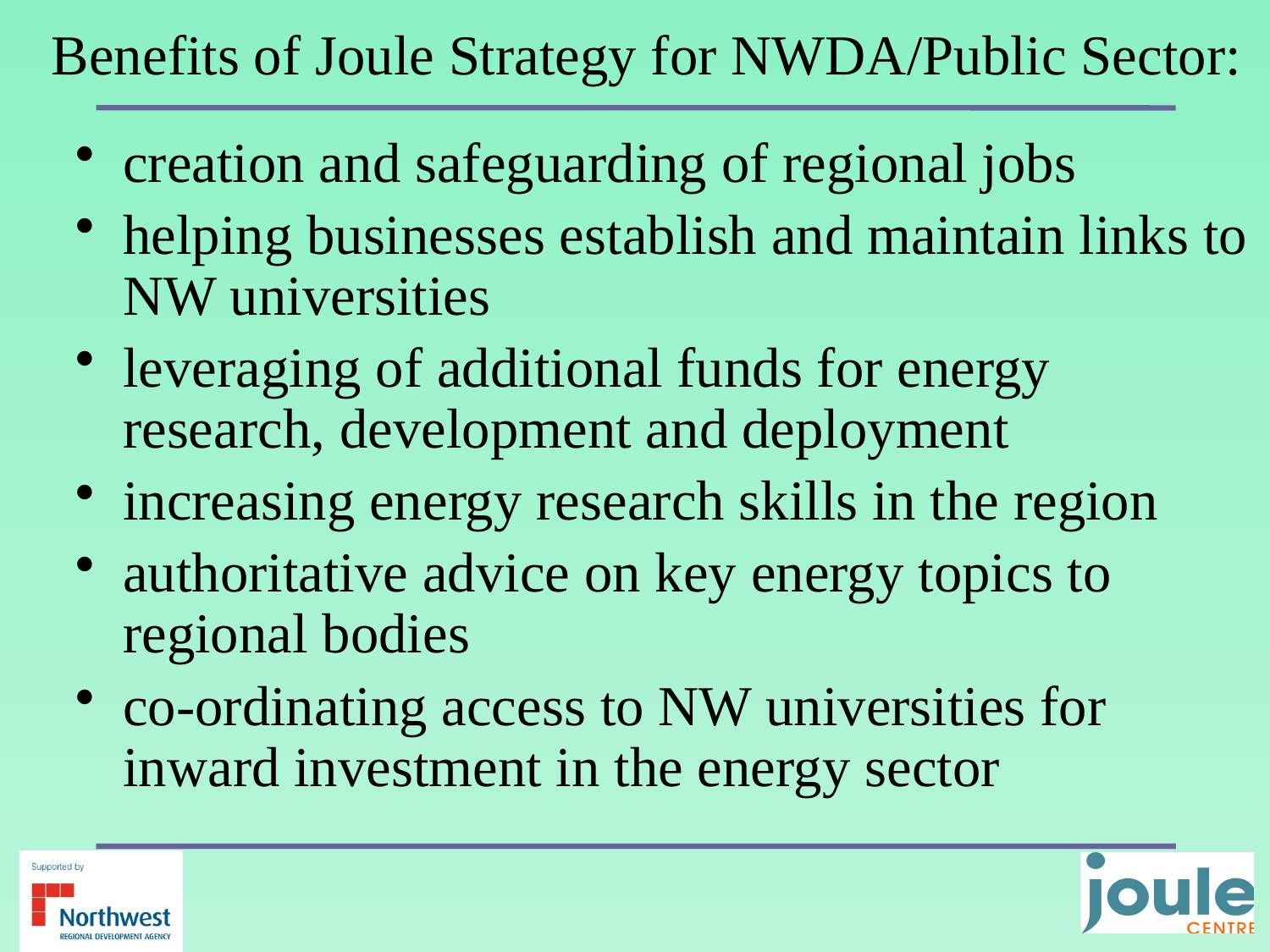

Benefits of Joule Strategy for NWDA/Public Sector:
creation and safeguarding of regional jobs
helping businesses establish and maintain links to NW universities
leveraging of additional funds for energy research, development and deployment
increasing energy research skills in the region
authoritative advice on key energy topics to regional bodies
co-ordinating access to NW universities for inward investment in the energy sector